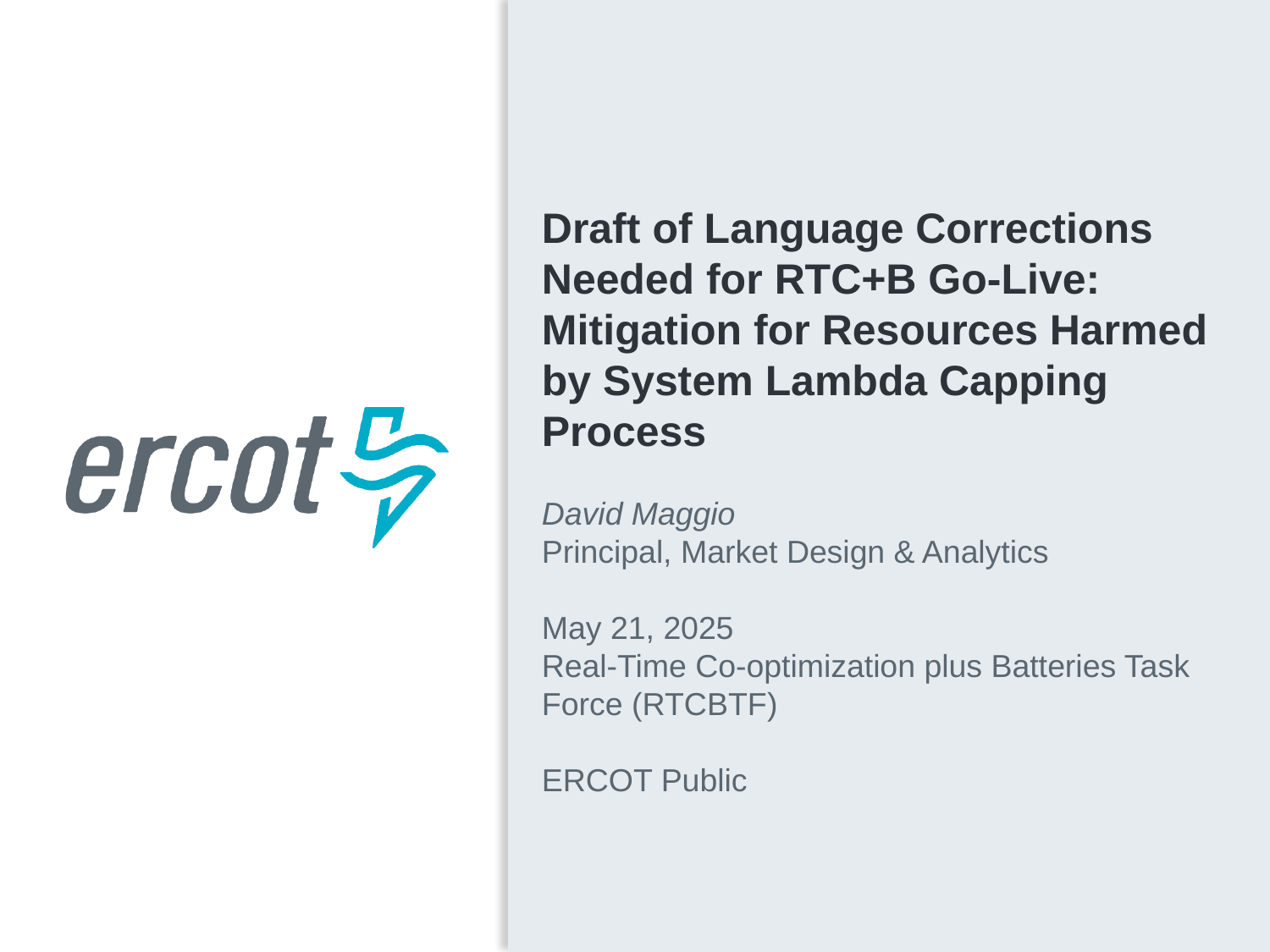

Draft of Language Corrections Needed for RTC+B Go-Live: Mitigation for Resources Harmed by System Lambda Capping Process

David Maggio
Principal, Market Design & Analytics

May 21, 2025
Real-Time Co-optimization plus Batteries Task Force (RTCBTF)

ERCOT Public